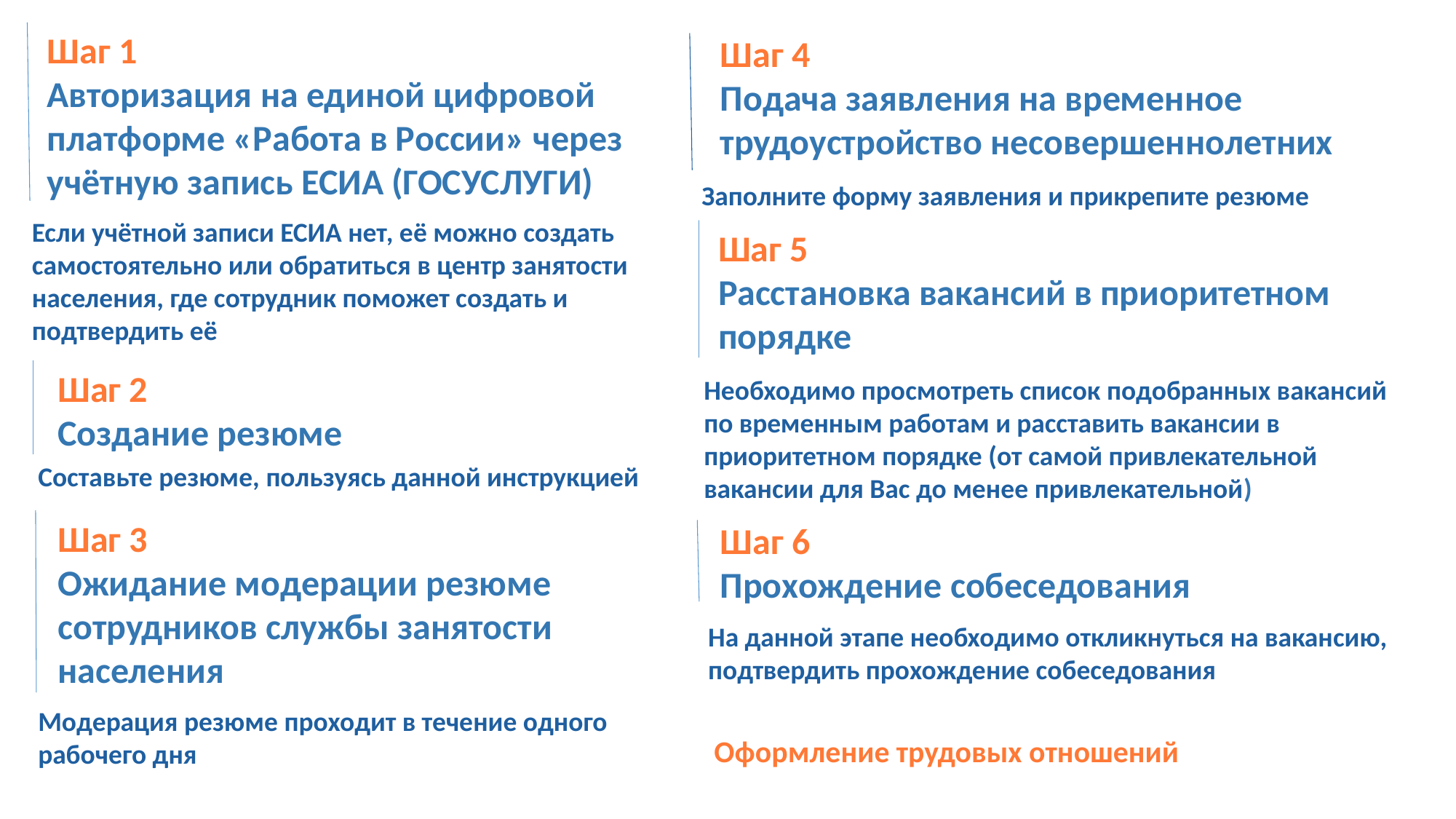

Шаг 4
Подача заявления на временное трудоустройство несовершеннолетних
Шаг 1
Авторизация на единой цифровой платформе «Работа в России» через учётную запись ЕСИА (ГОСУСЛУГИ)
Заполните форму заявления и прикрепите резюме
Если учётной записи ЕСИА нет, её можно создать самостоятельно или обратиться в центр занятости населения, где сотрудник поможет создать и подтвердить её
Шаг 5
Расстановка вакансий в приоритетном порядке
Шаг 2
Создание резюме
Необходимо просмотреть список подобранных вакансий по временным работам и расставить вакансии в приоритетном порядке (от самой привлекательной вакансии для Вас до менее привлекательной)
Составьте резюме, пользуясь данной инструкцией
Шаг 6
Прохождение собеседования

Шаг 3
Ожидание модерации резюме сотрудников службы занятости населения
На данной этапе необходимо откликнуться на вакансию, подтвердить прохождение собеседования
Модерация резюме проходит в течение одного рабочего дня
Оформление трудовых отношений